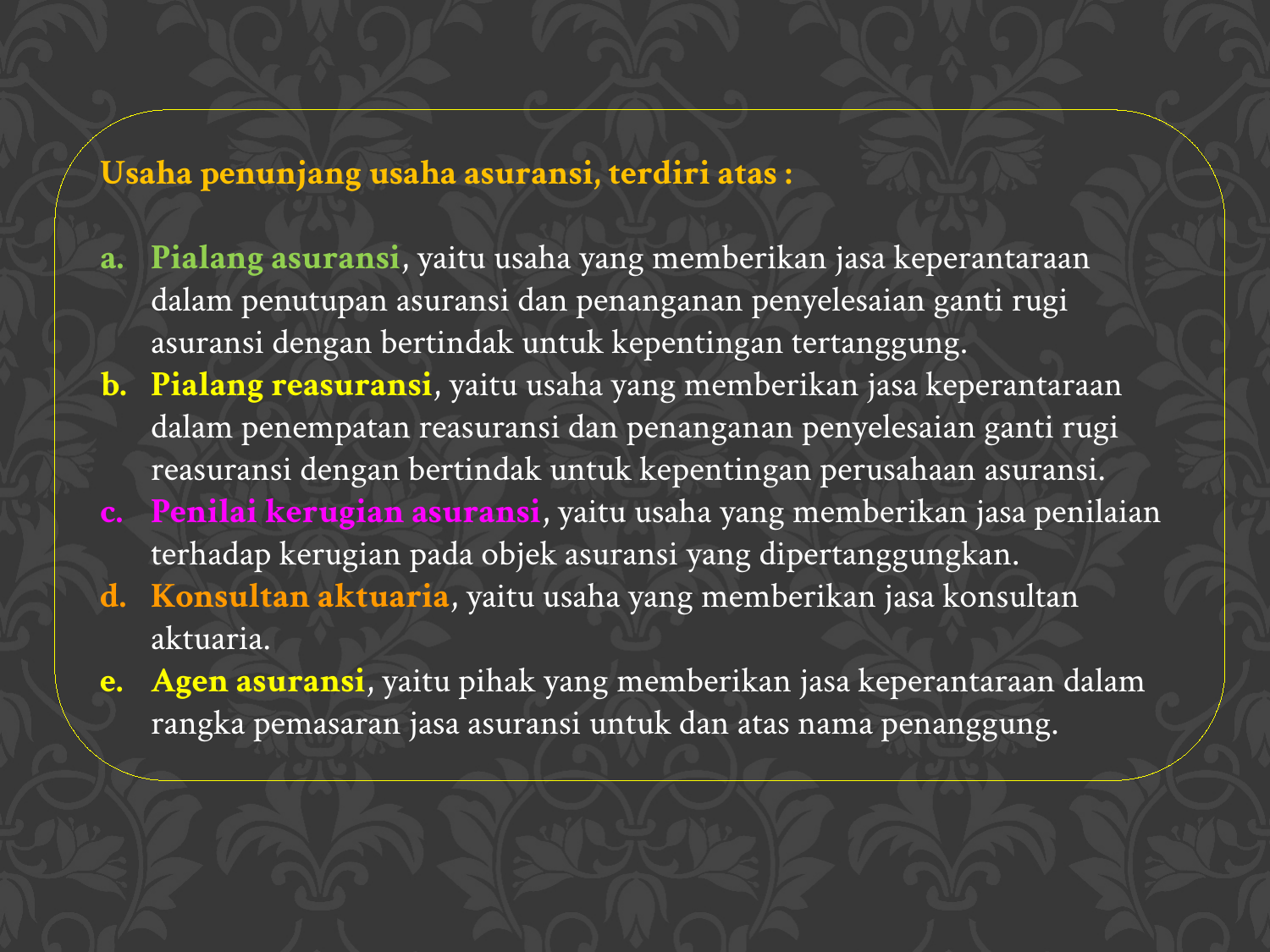

Usaha penunjang usaha asuransi, terdiri atas :

a. 	Pialang asuransi, yaitu usaha yang memberikan jasa keperantaraan dalam penutupan asuransi dan penanganan penyelesaian ganti rugi asuransi dengan bertindak untuk kepentingan tertanggung.
b. 	Pialang reasuransi, yaitu usaha yang memberikan jasa keperantaraan dalam penempatan reasuransi dan penanganan penyelesaian ganti rugi reasuransi dengan bertindak untuk ke­pentingan perusahaan asuransi.
c. 	Penilai kerugian asuransi, yaitu usaha yang memberikan jasa penilaian terhadap kerugian pada objek asuransi yang dipertanggungkan.
d. 	Konsultan aktuaria, yaitu usaha yang memberikan jasa konsultan aktuaria.
e. 	Agen asuransi, yaitu pihak yang memberikan jasa keperantaraan dalam rangka pemasaran jasa asuransi untuk dan atas nama penanggung.